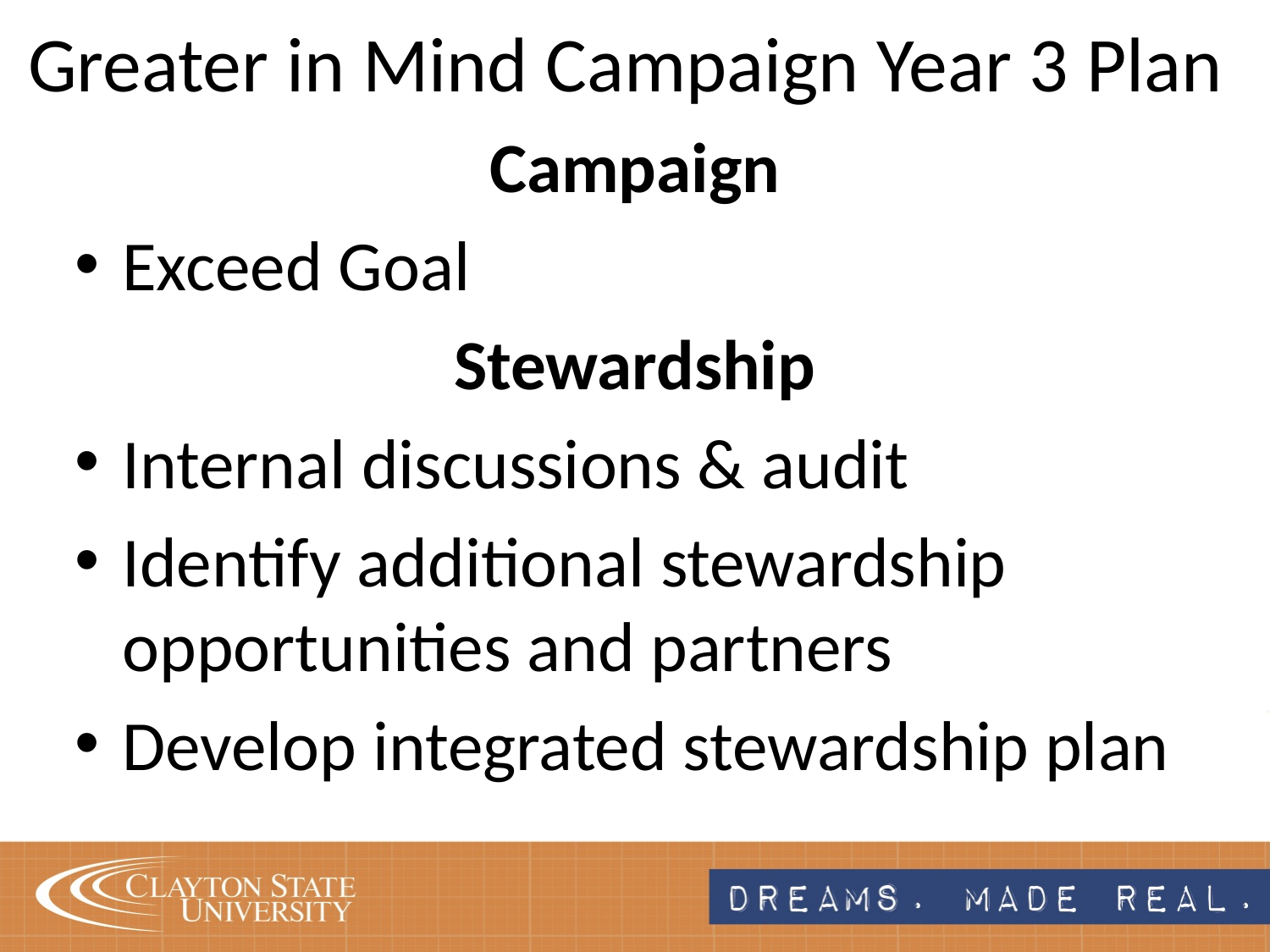

Greater in Mind Campaign Year 3 Plan
Campaign
Exceed Goal
Stewardship
Internal discussions & audit
Identify additional stewardship opportunities and partners
Develop integrated stewardship plan